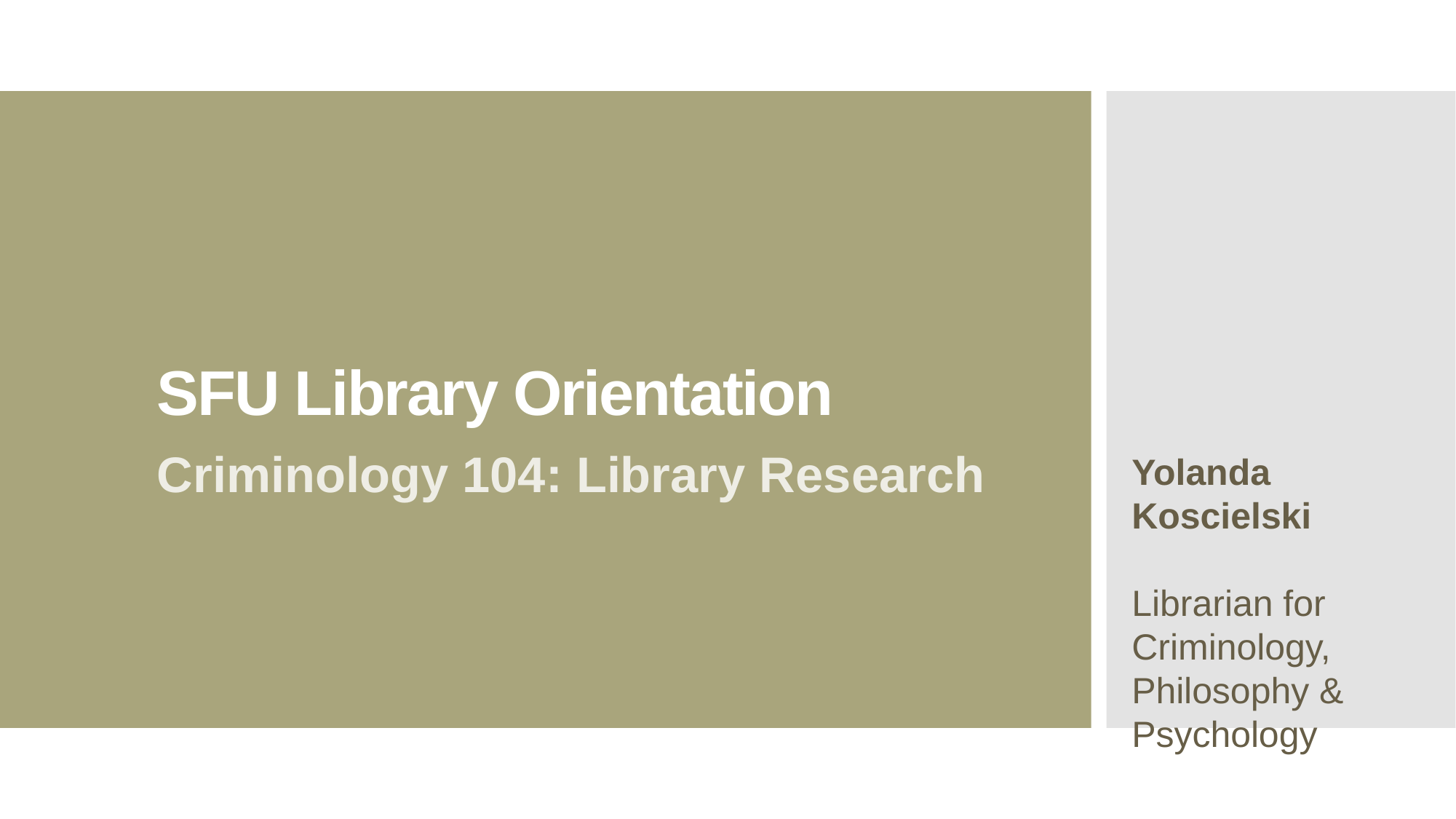

# SFU Library Orientation
Criminology 104: Library Research
Yolanda Koscielski

Librarian for Criminology, Philosophy & Psychology